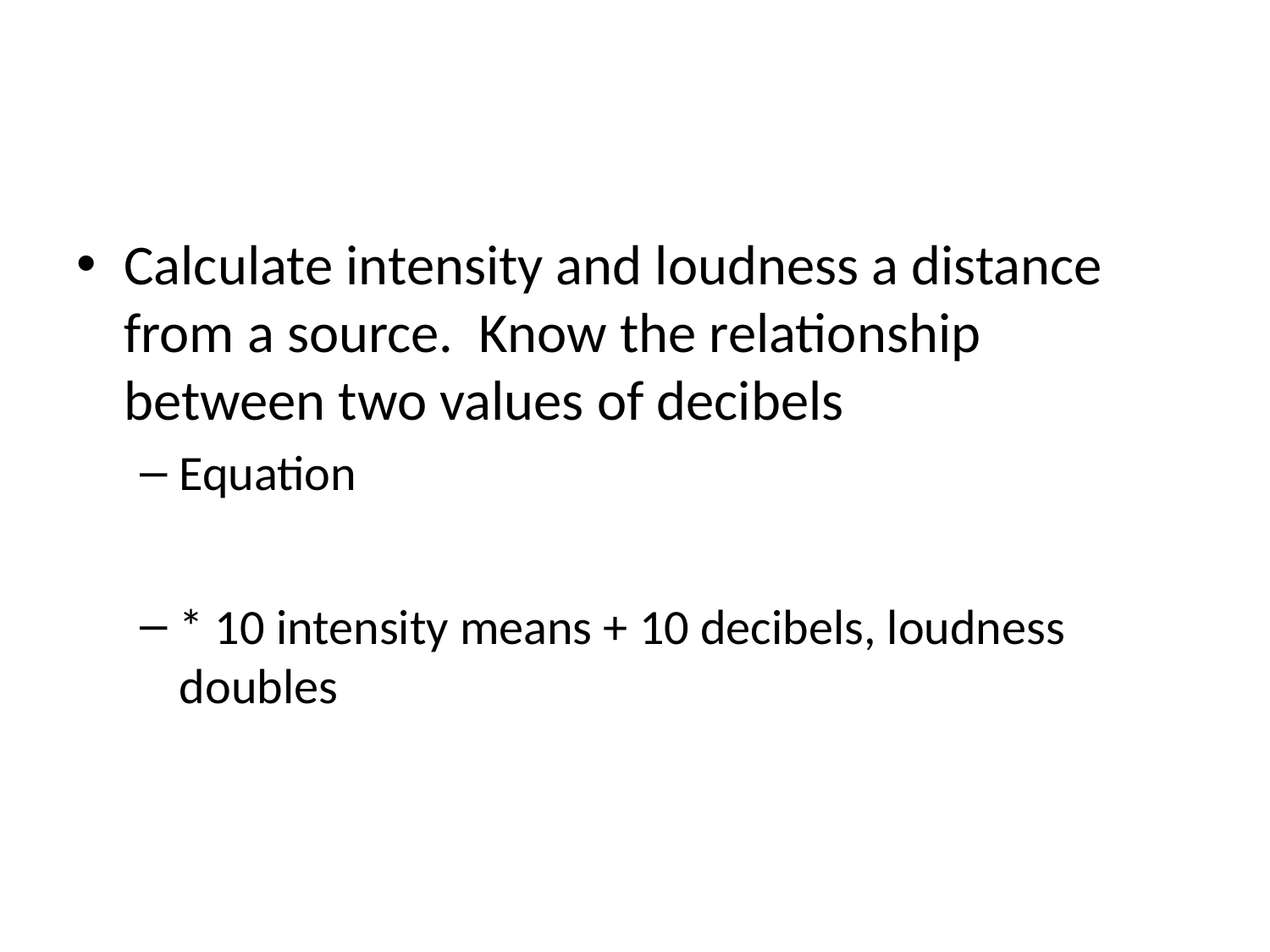

#
Calculate intensity and loudness a distance from a source.  Know the relationship between two values of decibels
Equation

* 10 intensity means + 10 decibels, loudness doubles